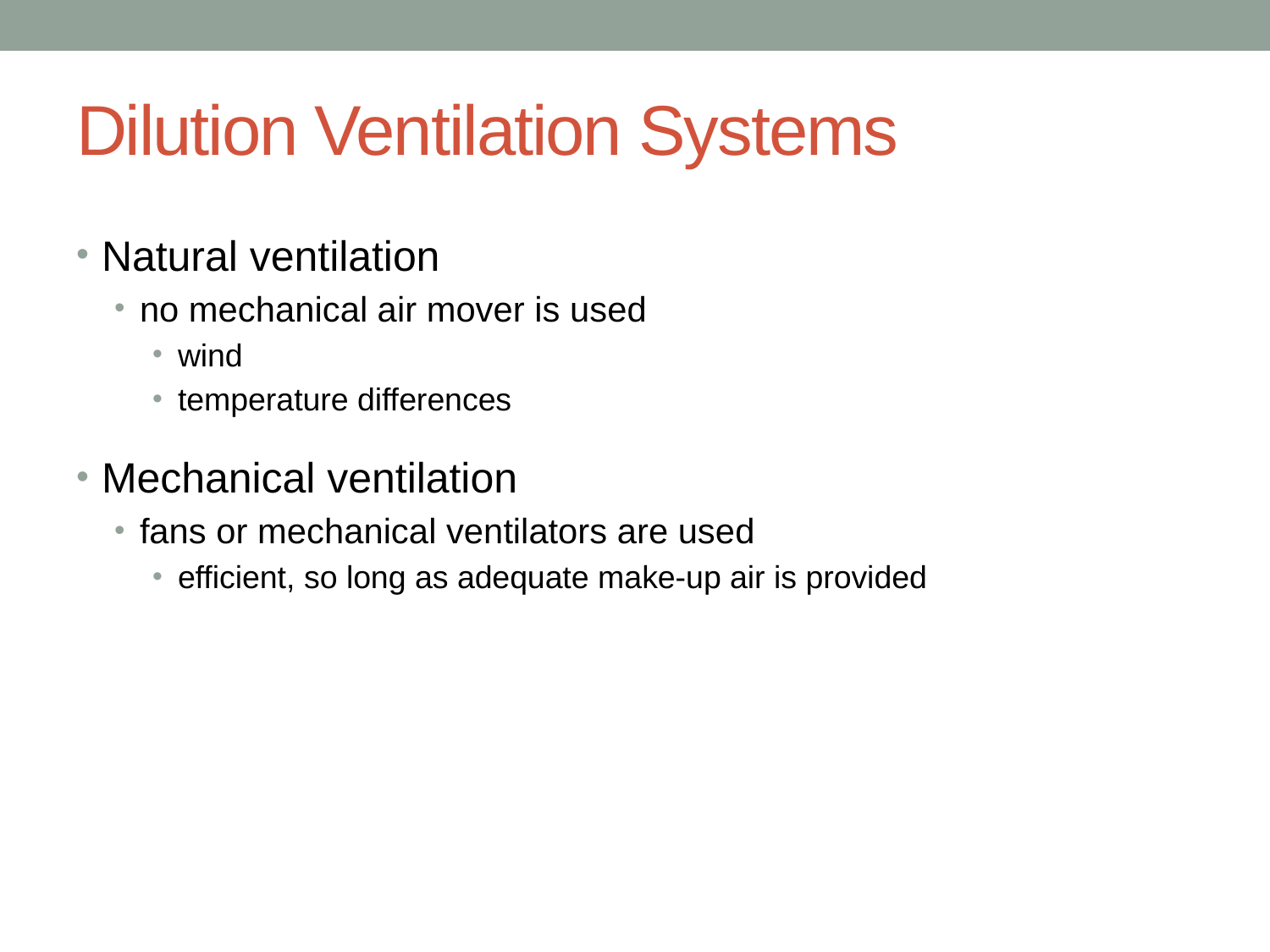

# Dilution Ventilation Systems
Natural ventilation
no mechanical air mover is used
wind
temperature differences

Mechanical ventilation
fans or mechanical ventilators are used
efficient, so long as adequate make-up air is provided